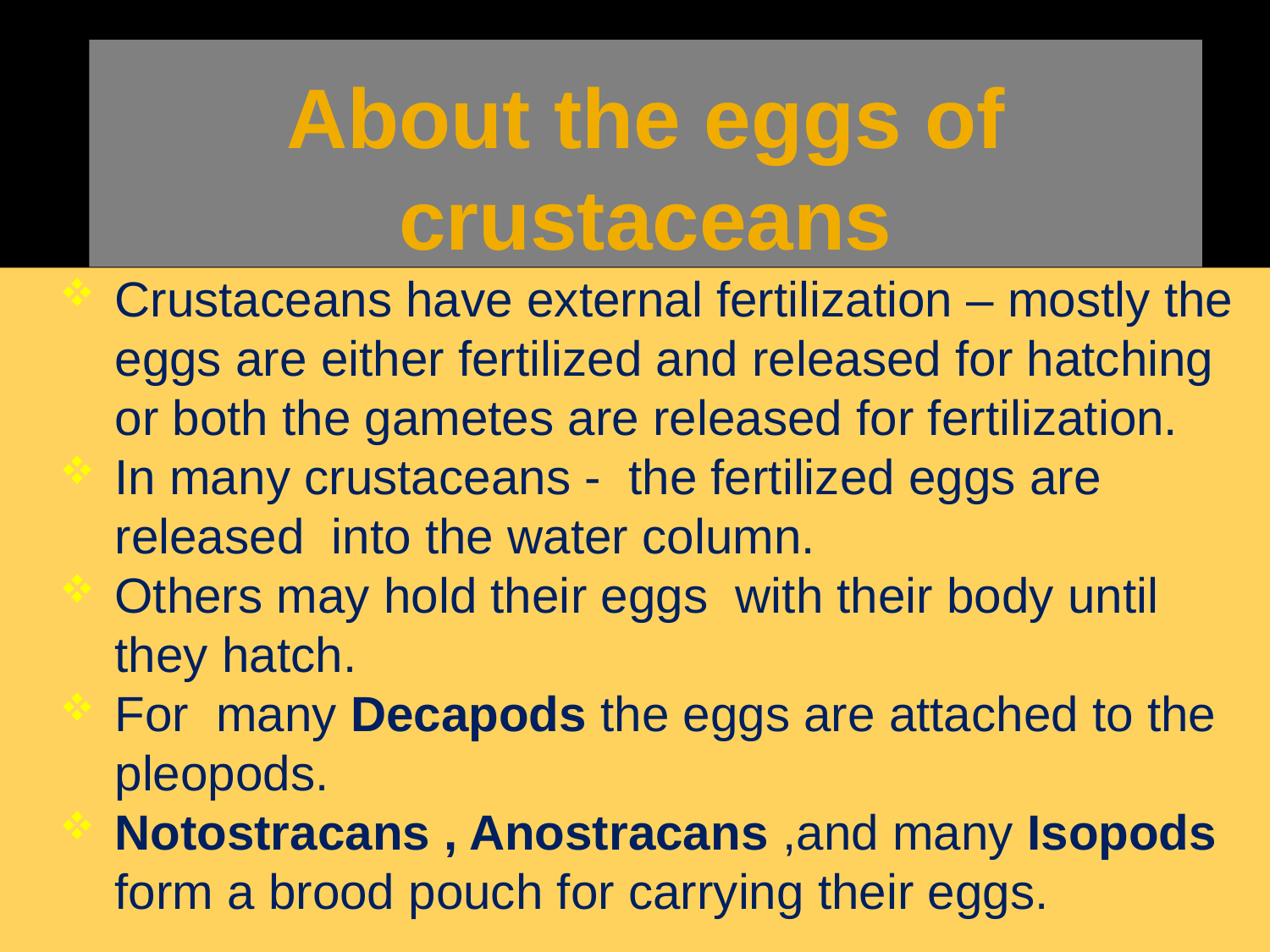

# About the eggs of crustaceans
Crustaceans have external fertilization – mostly the eggs are either fertilized and released for hatching or both the gametes are released for fertilization.
In many crustaceans -  the fertilized eggs are released  into the water column.
Others may hold their eggs  with their body until they hatch.
For  many Decapods the eggs are attached to the pleopods.
Notostracans , Anostracans ,and many Isopods form a brood pouch for carrying their eggs.